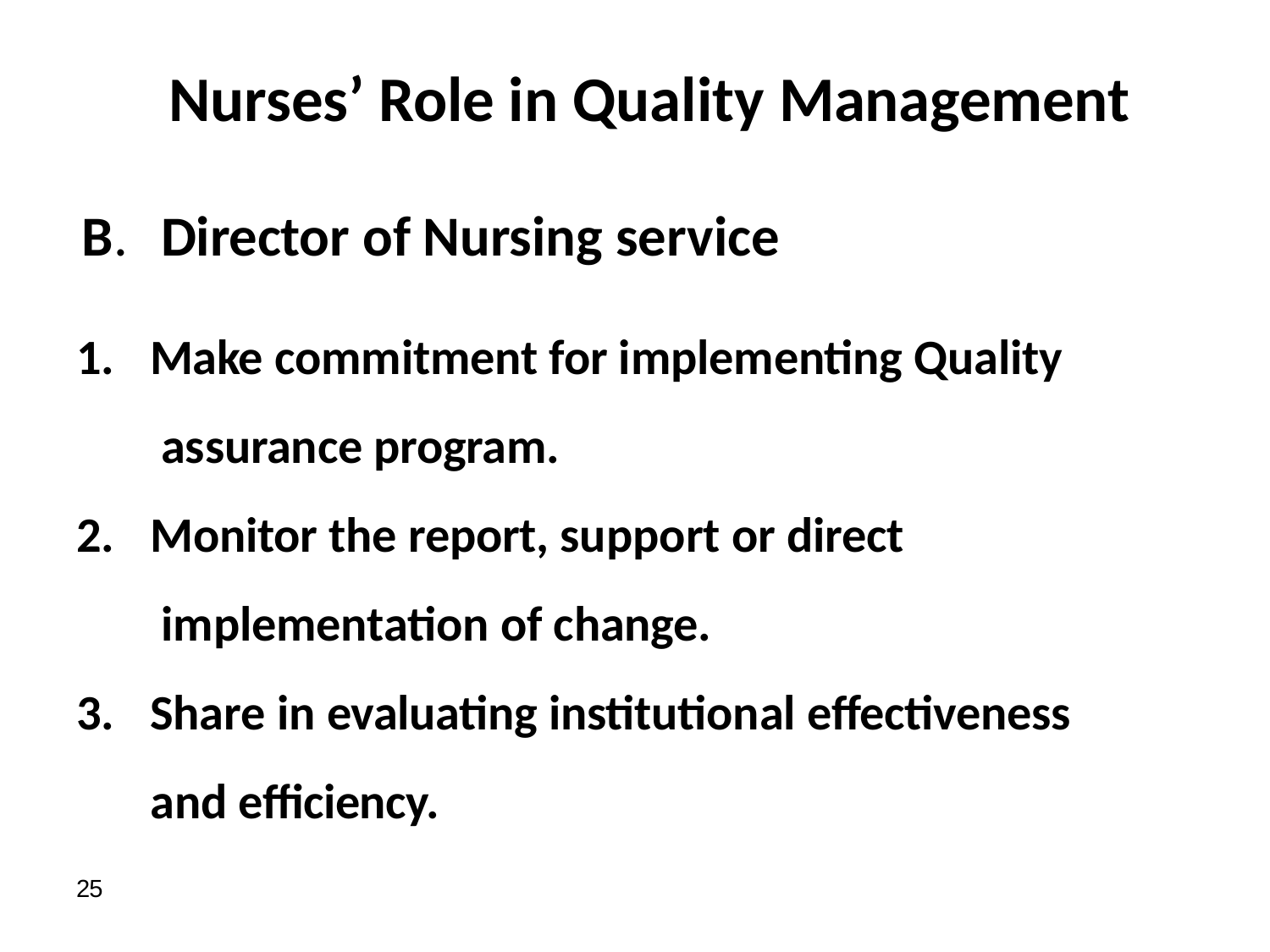

# Nurses’ Role in Quality Management
B.	Director of Nursing service
Make commitment for implementing Quality  assurance program.
Monitor the report, support or direct  implementation of change.
Share in evaluating institutional effectiveness  and efficiency.
25